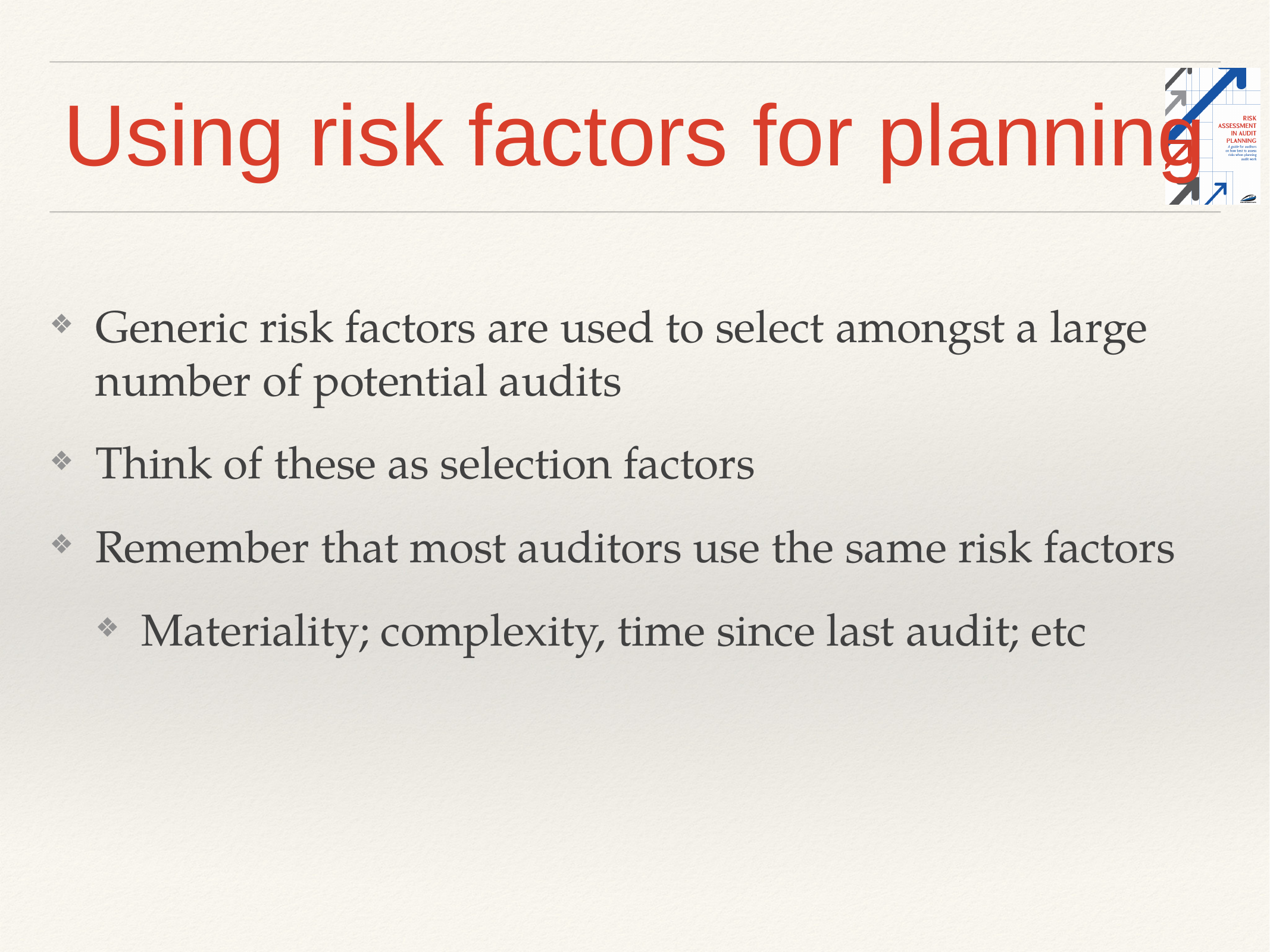

# Using risk factors for planning
Generic risk factors are used to select amongst a large number of potential audits
Think of these as selection factors
Remember that most auditors use the same risk factors
Materiality; complexity, time since last audit; etc